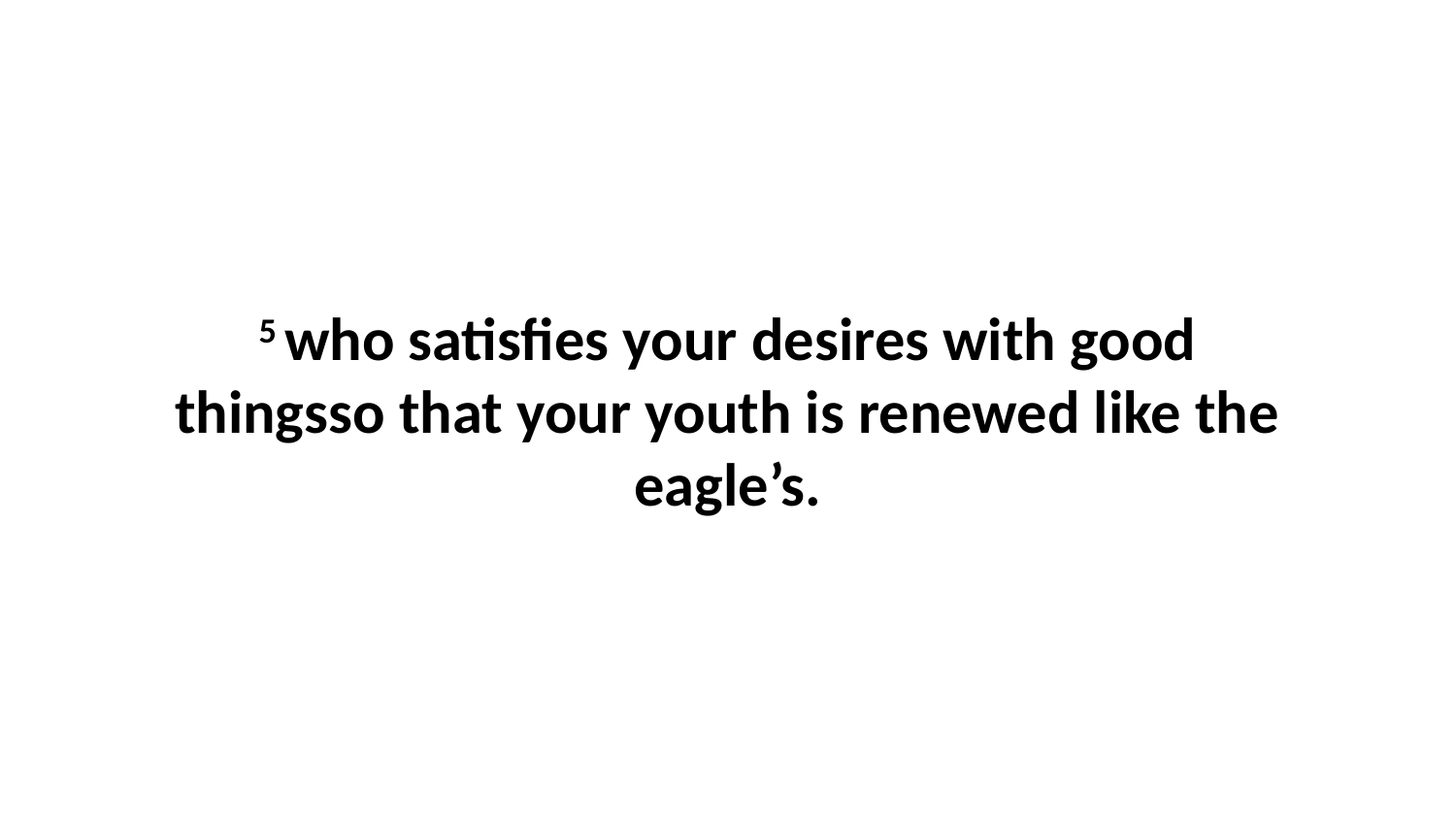

5 who satisfies your desires with good thingsso that your youth is renewed like the eagle’s.